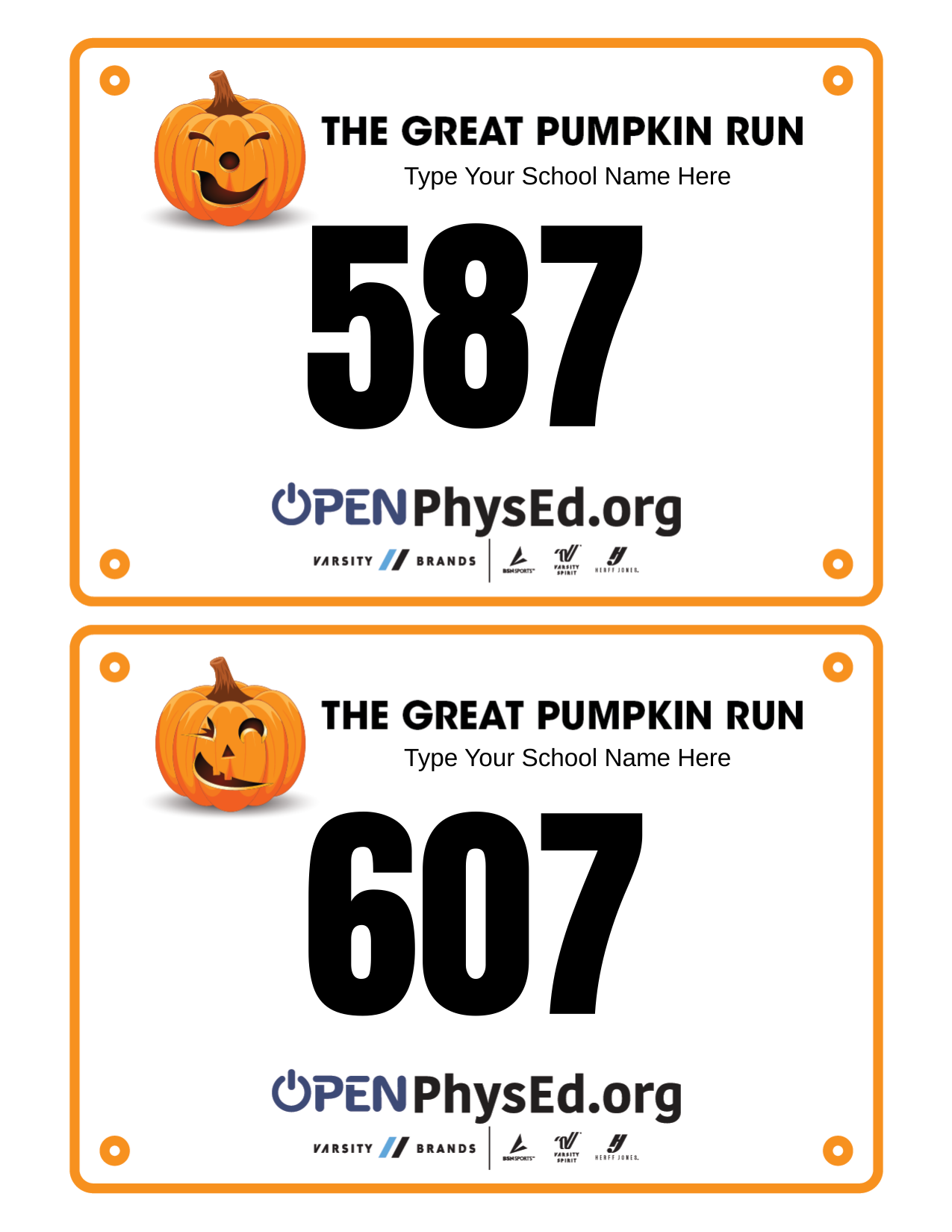

Type Your School Name Here
587
Type Your School Name Here
607